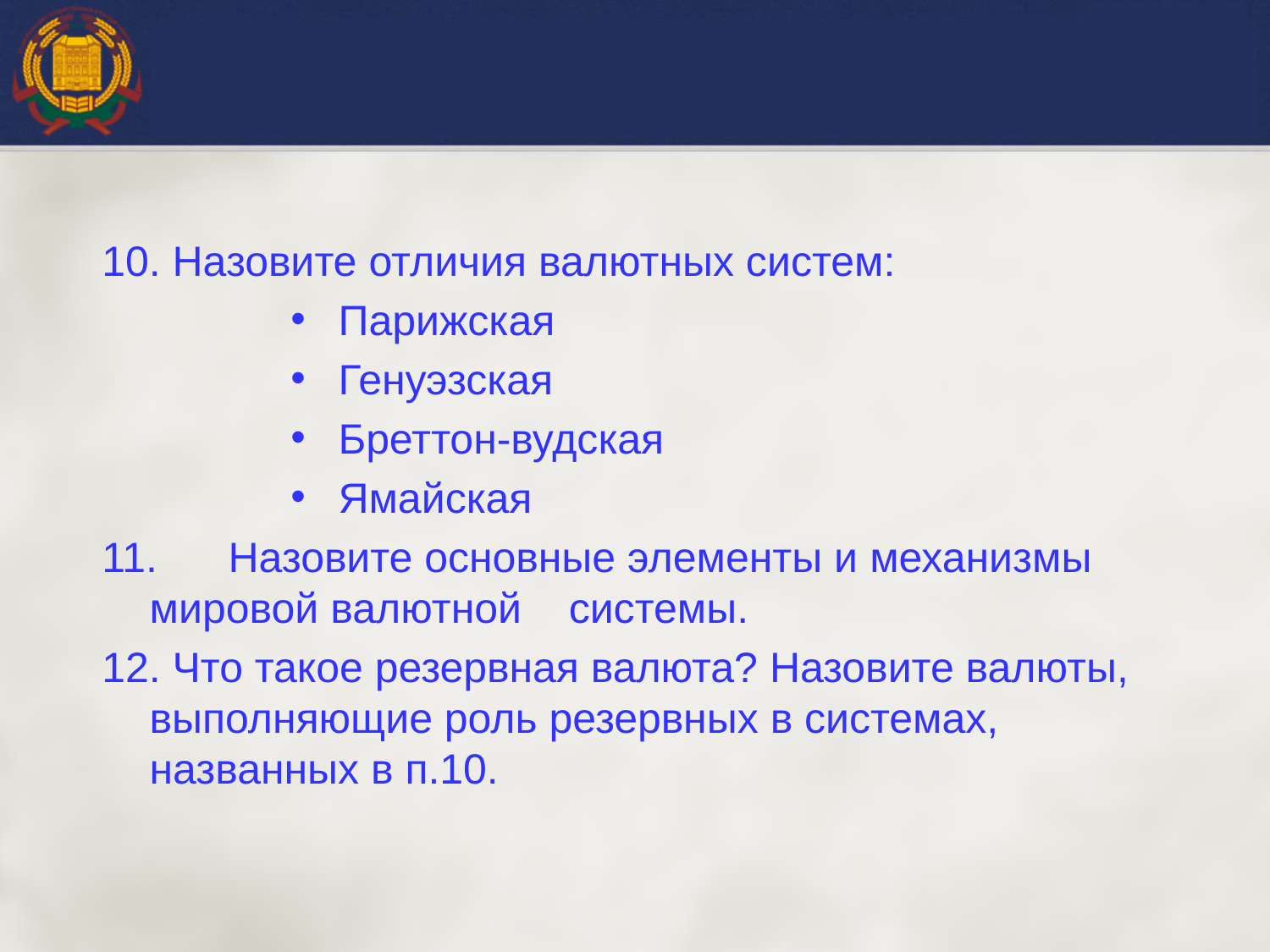

10. Назовите отличия валютных систем:
Парижская
Генуэзская
Бреттон-вудская
Ямайская
11.      Назовите основные элементы и механизмы мировой валютной    системы.
12. Что такое резервная валюта? Назовите валюты, выполняющие роль резервных в системах, названных в п.10.